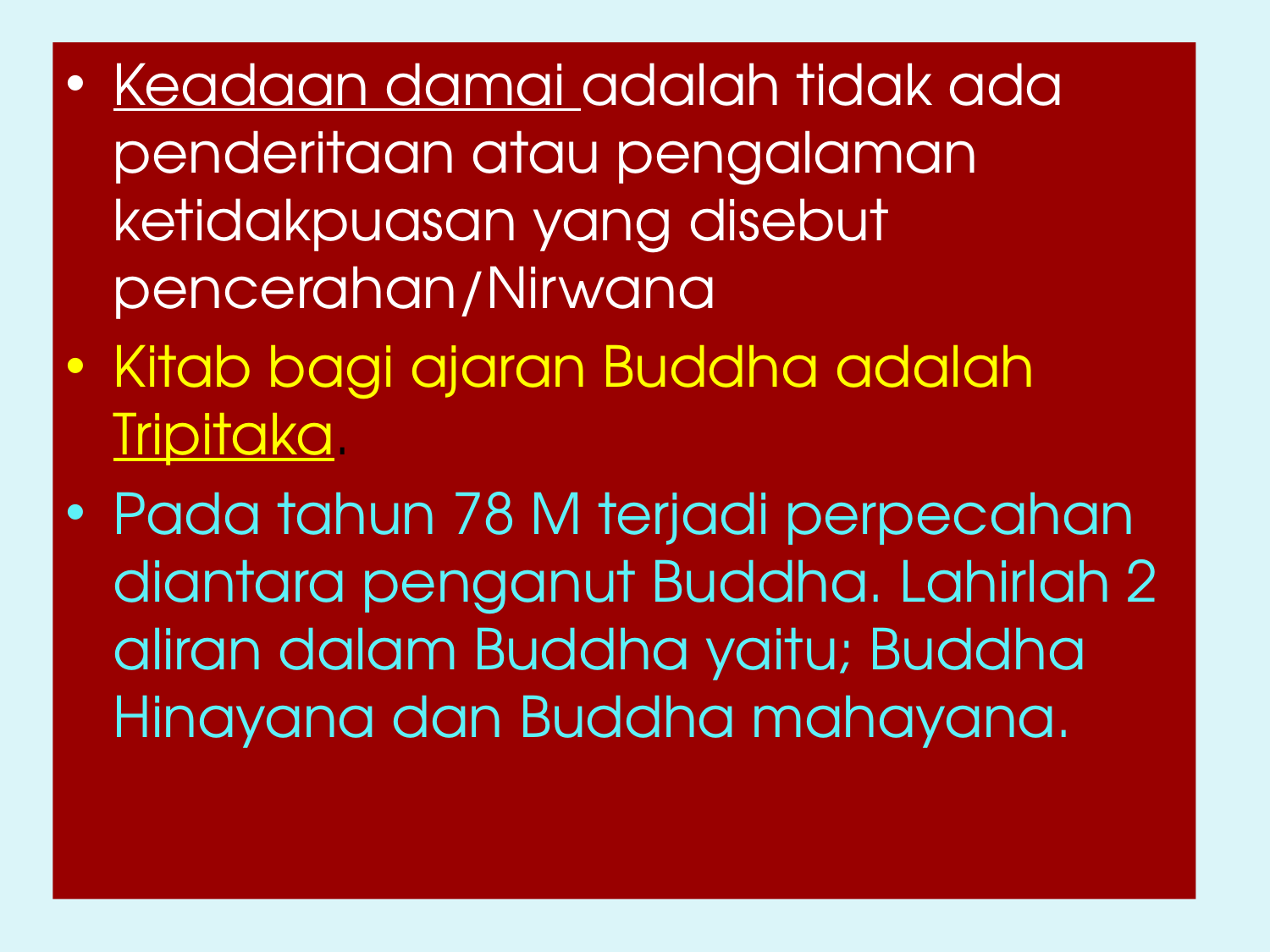

Keadaan damai adalah tidak ada penderitaan atau pengalaman ketidakpuasan yang disebut pencerahan/Nirwana
Kitab bagi ajaran Buddha adalah Tripitaka.
Pada tahun 78 M terjadi perpecahan diantara penganut Buddha. Lahirlah 2 aliran dalam Buddha yaitu; Buddha Hinayana dan Buddha mahayana.